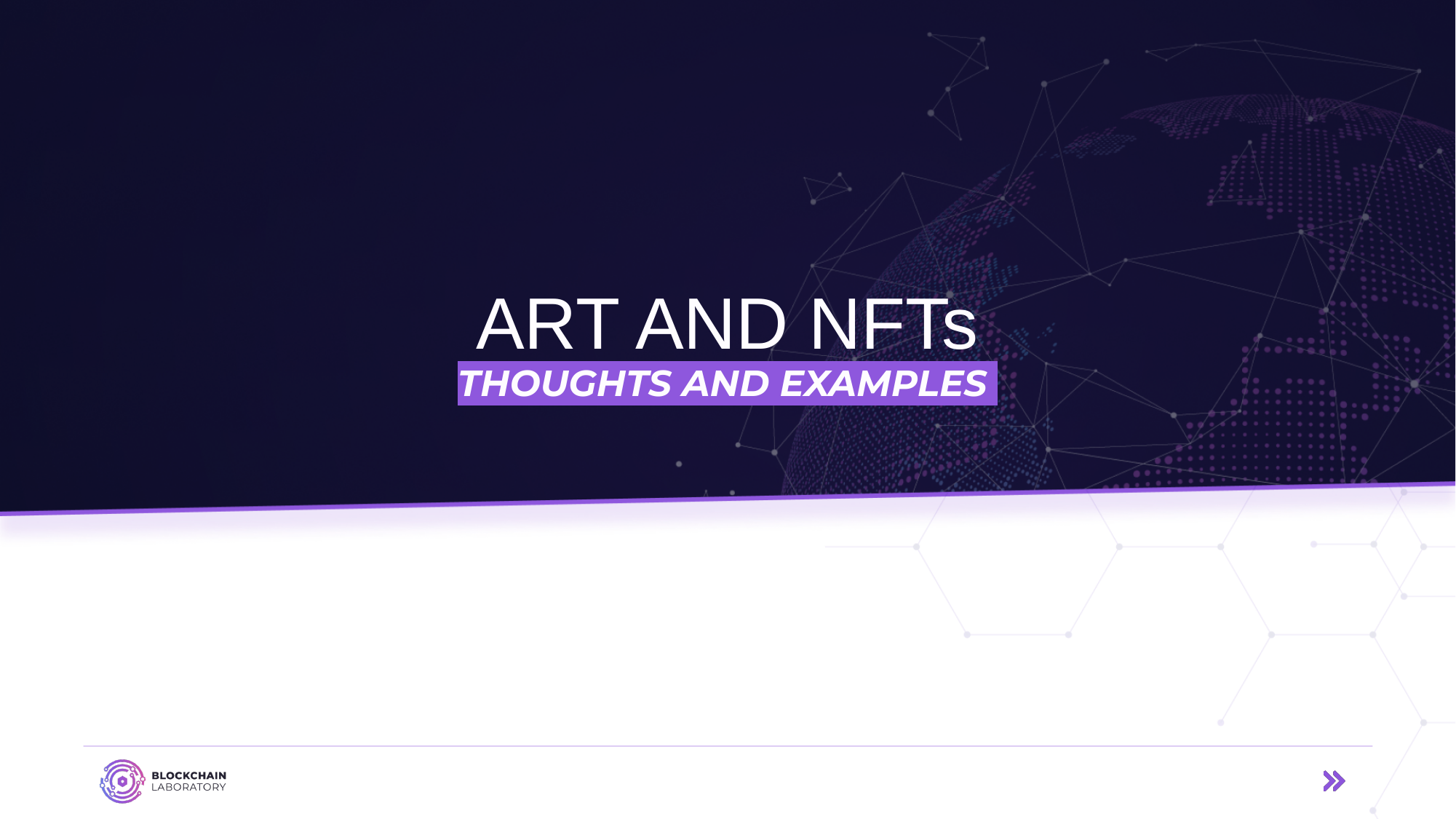

# ART AND NFTs
THOUGHTS AND EXAMPLES